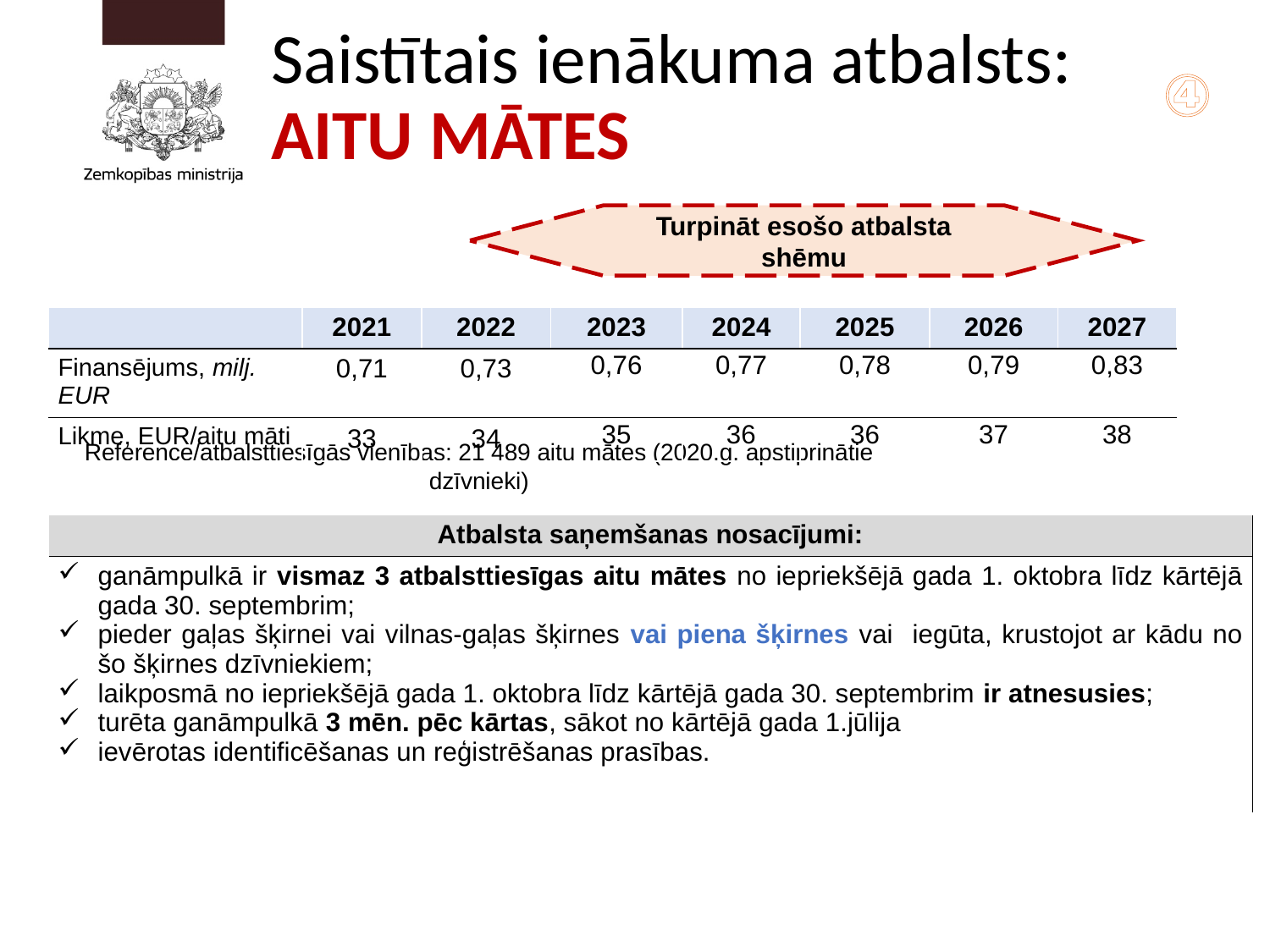

Saistītais ienākuma atbalsts:
AITU MĀTES
④
Turpināt esošo atbalsta shēmu
|  | 2021 | 2022 | 2023 | 2024 | 2025 | 2026 | 2027 |
| --- | --- | --- | --- | --- | --- | --- | --- |
| Finansējums, milj. EUR | 0,71 | 0,73 | 0,76 | 0,77 | 0,78 | 0,79 | 0,83 |
| Likme, EUR/aitu māti | 33 | 34 | 35 | 36 | 36 | 37 | 38 |
Reference/atbalsttiesīgās vienības: 21 489 aitu mātes (2020.g. apstiprinātie dzīvnieki)
| Atbalsta saņemšanas nosacījumi: |
| --- |
| ganāmpulkā ir vismaz 3 atbalsttiesīgas aitu mātes no iepriekšējā gada 1. oktobra līdz kārtējā gada 30. septembrim; pieder gaļas šķirnei vai vilnas-gaļas šķirnes vai piena šķirnes vai iegūta, krustojot ar kādu no šo šķirnes dzīvniekiem; laikposmā no iepriekšējā gada 1. oktobra līdz kārtējā gada 30. septembrim ir atnesusies; turēta ganāmpulkā 3 mēn. pēc kārtas, sākot no kārtējā gada 1.jūlija ievērotas identificēšanas un reģistrēšanas prasības. |